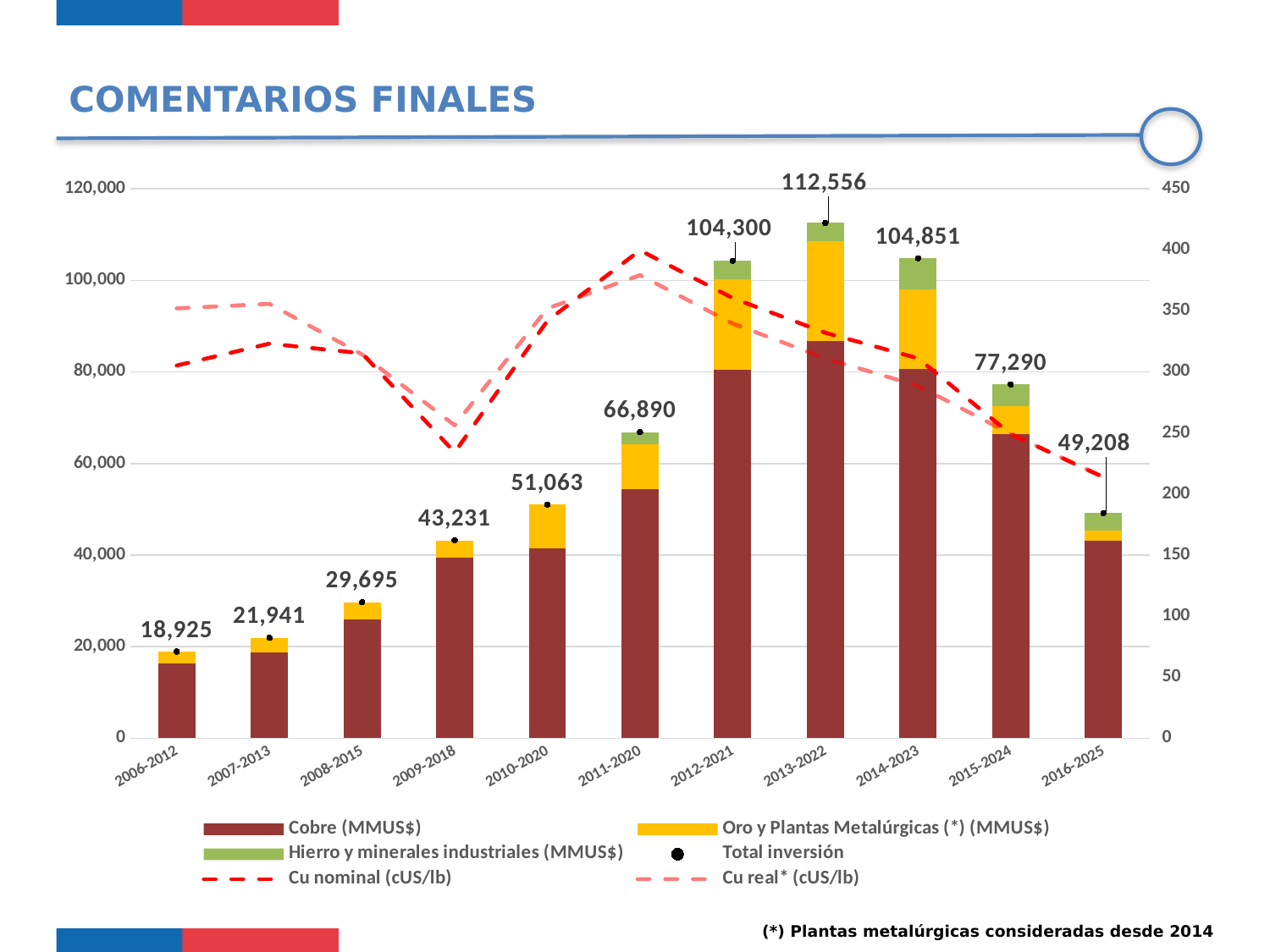

COMENTARIOS FINALES

### Chart

| Category | Cobre (MMUS$) | Oro y Plantas Metalúrgicas (*) (MMUS$) | Hierro y minerales industriales (MMUS$) |  | Cu nominal (cUS/lb) | Cu real* (cUS/lb) |
|---|---|---|---|---|---|---|
| 2006-2012 | 16329.8 | 2595.6 | 0.0 | 18925.399999999998 | 305.295 | 352.1263122558594 |
| 2007-2013 | 18653.0 | 3288.0 | 0.0 | 21941.0 | 323.246 | 355.8173522949219 |
| 2008-2015 | 25871.0 | 3824.0 | 0.0 | 29695.0 | 315.316 | 314.3812561035156 |
| 2009-2018 | 39407.0 | 3824.0 | 0.0 | 43231.0 | 234.217 | 256.3625183105469 |
| 2010-2020 | 41438.0 | 9625.0 | 0.0 | 51063.0 | 341.978 | 352.079833984375 |
| 2011-2020 | 54346.0 | 9825.0 | 2719.0 | 66890.0 | 399.656 | 379.313720703125 |
| 2012-2021 | 80409.0 | 19850.0 | 4041.0 | 104300.0 | 360.593 | 339.7073669433594 |
| 2013-2022 | 86718.0 | 21788.0 | 4050.0 | 112556.0 | 332.12 | 311.1728820800781 |
| 2014-2023 | 80622.0 | 17382.0 | 6847.0 | 104851.0 | 311.255 | 288.6533508300781 |
| 2015-2024 | 66513.724 | 6051.6 | 4724.26 | 77289.584 | 249.226 | 249.327880859375 |
| 2016-2025 | 43213.352 | 2100.5 | 3894.0 | 49207.852 | 213.895 | 213.895 |
(*) Plantas metalúrgicas consideradas desde 2014